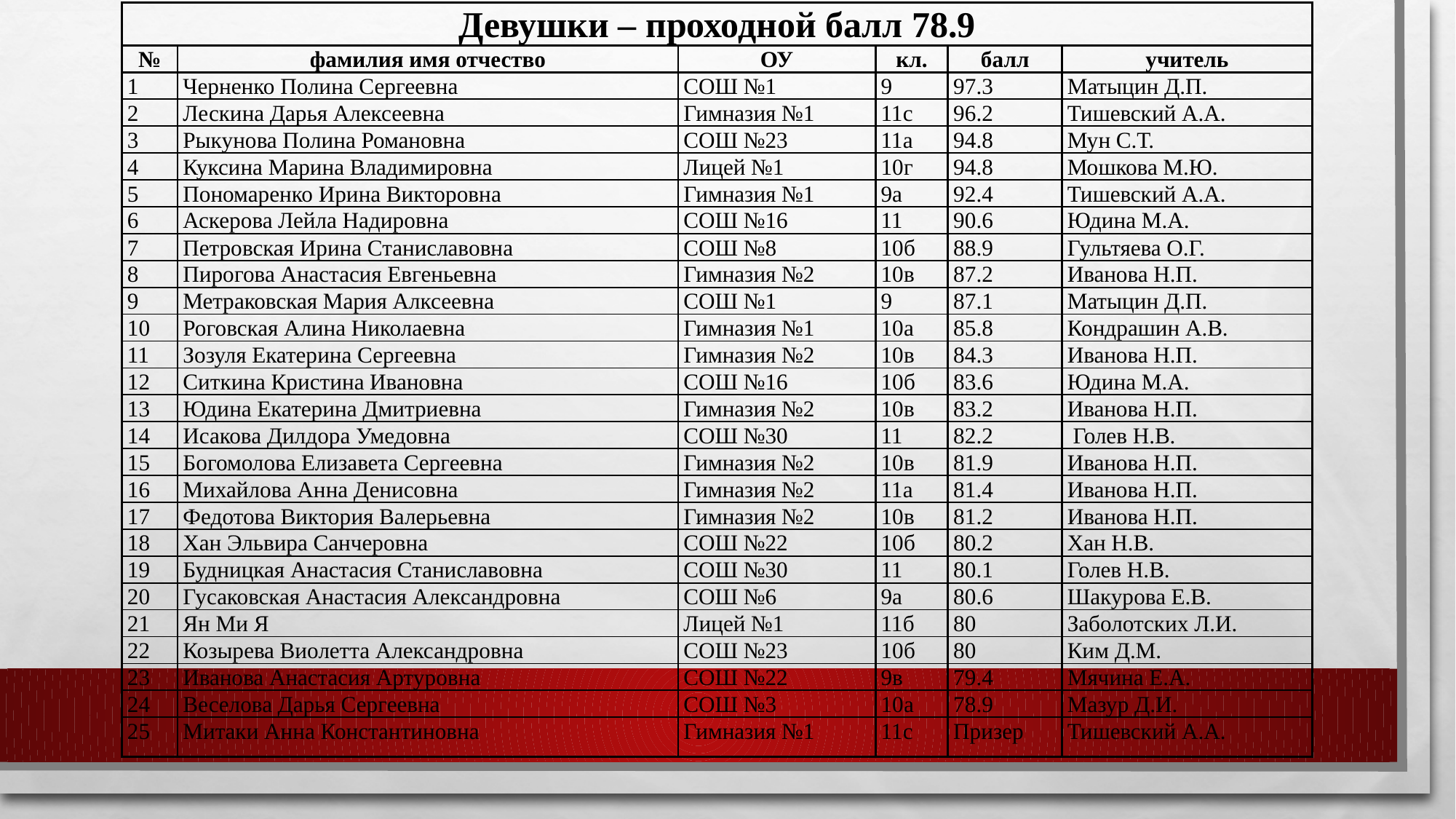

| Девушки – проходной балл 78.9 |  |  |  |  |  |
| --- | --- | --- | --- | --- | --- |
| № | фамилия имя отчество | ОУ | кл. | балл | учитель |
| 1 | Черненко Полина Сергеевна | СОШ №1 | 9 | 97.3 | Матыцин Д.П. |
| 2 | Лескина Дарья Алексеевна | Гимназия №1 | 11с | 96.2 | Тишевский А.А. |
| 3 | Рыкунова Полина Романовна | СОШ №23 | 11а | 94.8 | Мун С.Т. |
| 4 | Куксина Марина Владимировна | Лицей №1 | 10г | 94.8 | Мошкова М.Ю. |
| 5 | Пономаренко Ирина Викторовна | Гимназия №1 | 9а | 92.4 | Тишевский А.А. |
| 6 | Аскерова Лейла Надировна | СОШ №16 | 11 | 90.6 | Юдина М.А. |
| 7 | Петровская Ирина Станиславовна | СОШ №8 | 10б | 88.9 | Гультяева О.Г. |
| 8 | Пирогова Анастасия Евгеньевна | Гимназия №2 | 10в | 87.2 | Иванова Н.П. |
| 9 | Метраковская Мария Алксеевна | СОШ №1 | 9 | 87.1 | Матыцин Д.П. |
| 10 | Роговская Алина Николаевна | Гимназия №1 | 10а | 85.8 | Кондрашин А.В. |
| 11 | Зозуля Екатерина Сергеевна | Гимназия №2 | 10в | 84.3 | Иванова Н.П. |
| 12 | Ситкина Кристина Ивановна | СОШ №16 | 10б | 83.6 | Юдина М.А. |
| 13 | Юдина Екатерина Дмитриевна | Гимназия №2 | 10в | 83.2 | Иванова Н.П. |
| 14 | Исакова Дилдора Умедовна | СОШ №30 | 11 | 82.2 | Голев Н.В. |
| 15 | Богомолова Елизавета Сергеевна | Гимназия №2 | 10в | 81.9 | Иванова Н.П. |
| 16 | Михайлова Анна Денисовна | Гимназия №2 | 11а | 81.4 | Иванова Н.П. |
| 17 | Федотова Виктория Валерьевна | Гимназия №2 | 10в | 81.2 | Иванова Н.П. |
| 18 | Хан Эльвира Санчеровна | СОШ №22 | 10б | 80.2 | Хан Н.В. |
| 19 | Будницкая Анастасия Станиславовна | СОШ №30 | 11 | 80.1 | Голев Н.В. |
| 20 | Гусаковская Анастасия Александровна | СОШ №6 | 9а | 80.6 | Шакурова Е.В. |
| 21 | Ян Ми Я | Лицей №1 | 11б | 80 | Заболотских Л.И. |
| 22 | Козырева Виолетта Александровна | СОШ №23 | 10б | 80 | Ким Д.М. |
| 23 | Иванова Анастасия Артуровна | СОШ №22 | 9в | 79.4 | Мячина Е.А. |
| 24 | Веселова Дарья Сергеевна | СОШ №3 | 10а | 78.9 | Мазур Д.И. |
| 25 | Митаки Анна Константиновна | Гимназия №1 | 11с | Призер | Тишевский А.А. |